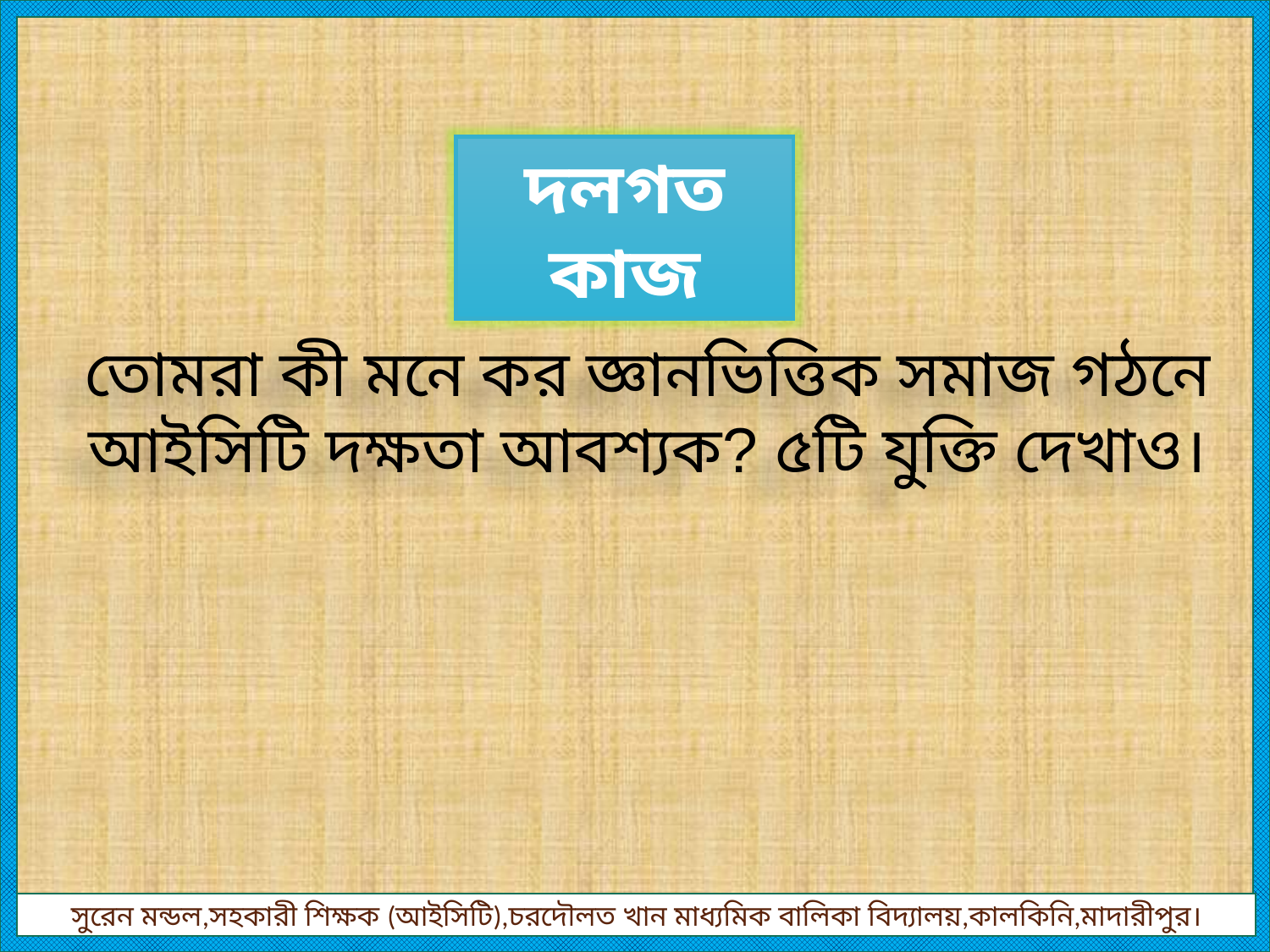

দলগত কাজ
তোমরা কী মনে কর জ্ঞানভিত্তিক সমাজ গঠনে আইসিটি দক্ষতা আবশ্যক? ৫টি যুক্তি দেখাও।
সুরেন মন্ডল,সহকারী শিক্ষক (আইসিটি),চরদৌলত খান মাধ্যমিক বালিকা বিদ্যালয়,কালকিনি,মাদারীপুর।